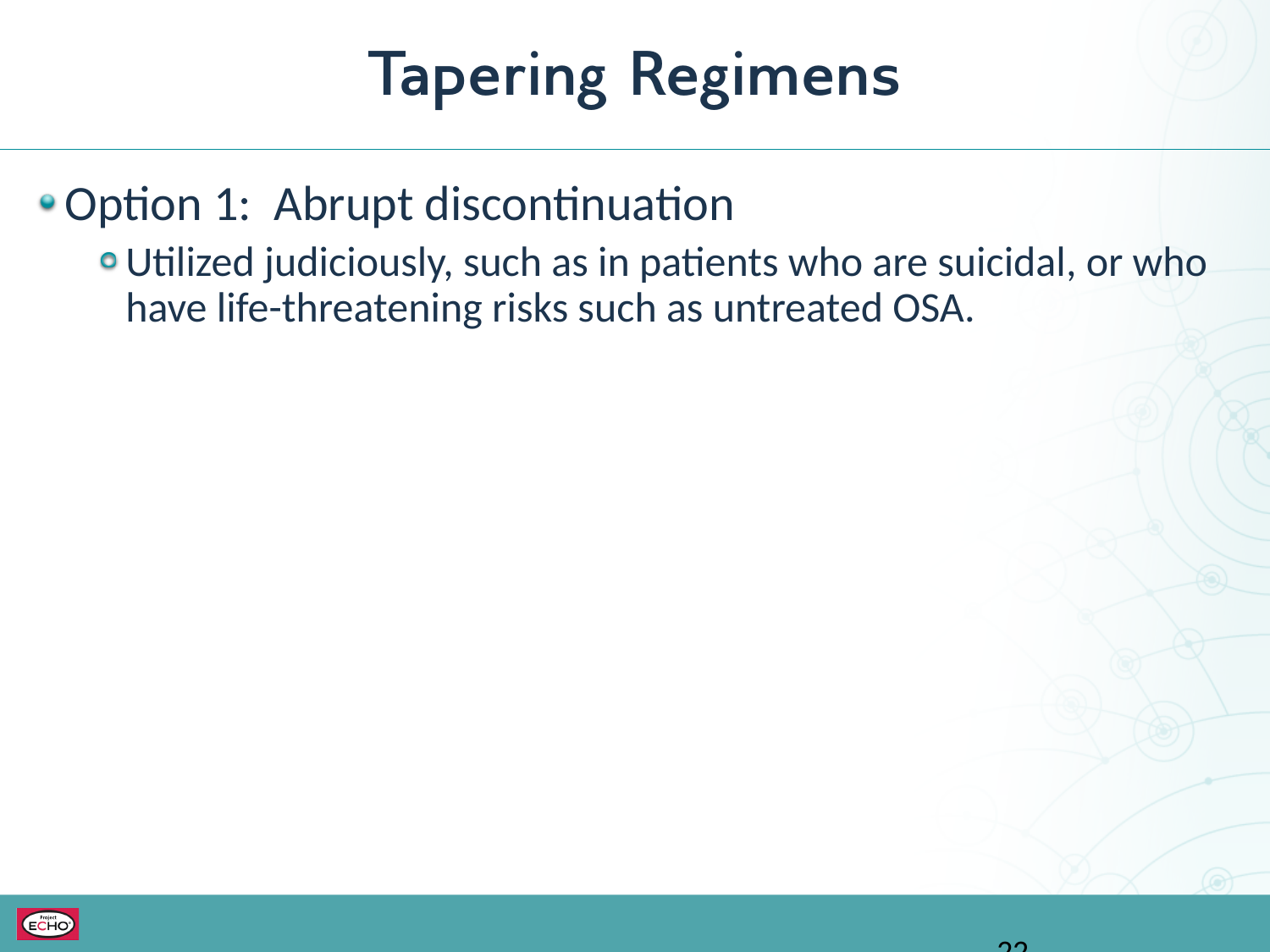

Tapering Regimens
Option 1:  Abrupt discontinuation
Utilized judiciously, such as in patients who are suicidal, or who have life-threatening risks such as untreated OSA.
22